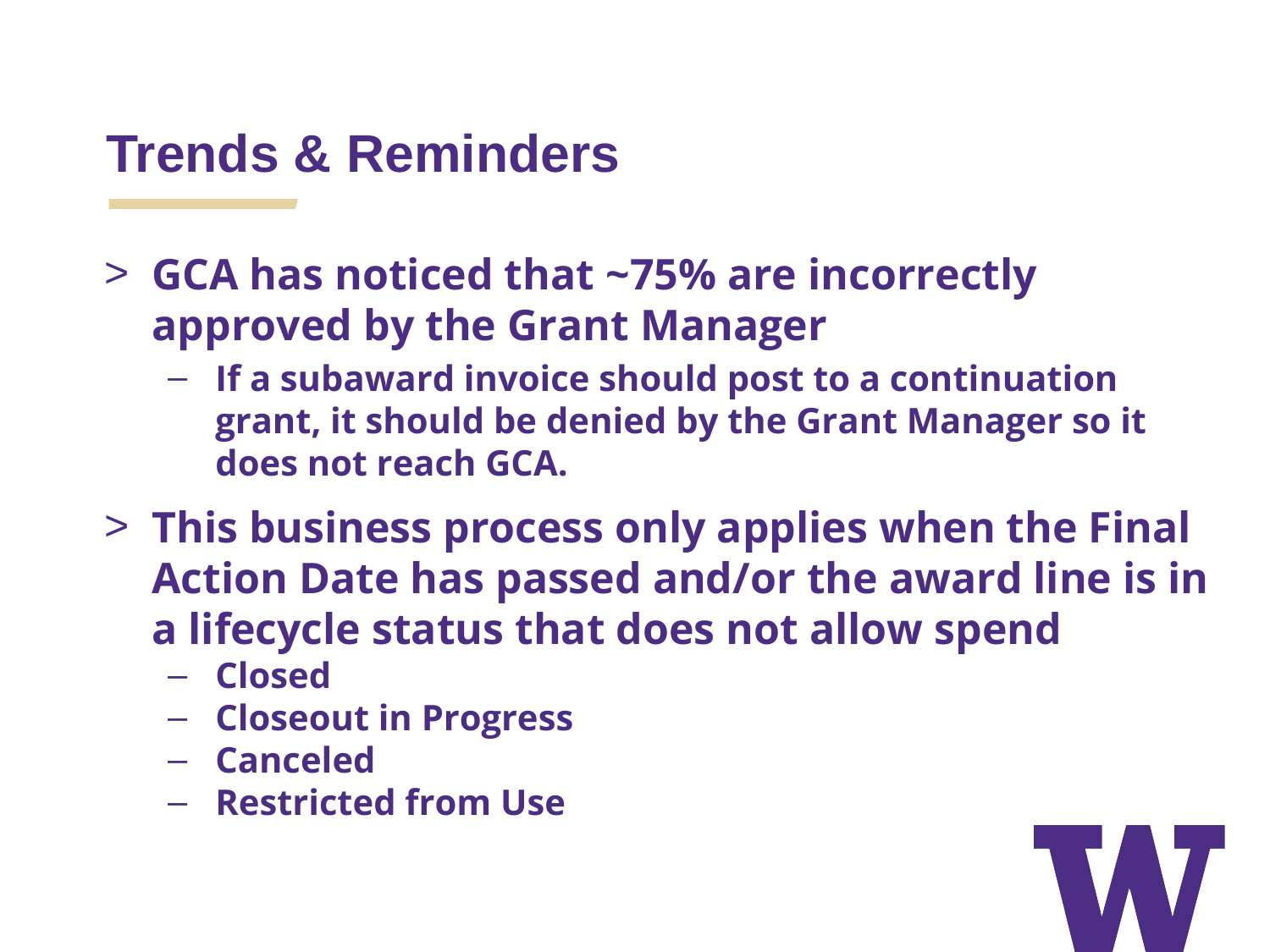

# Trends & Reminders
GCA has noticed that ~75% are incorrectly approved by the Grant Manager
If a subaward invoice should post to a continuation grant, it should be denied by the Grant Manager so it does not reach GCA.
This business process only applies when the Final Action Date has passed and/or the award line is in a lifecycle status that does not allow spend
Closed
Closeout in Progress
Canceled
Restricted from Use